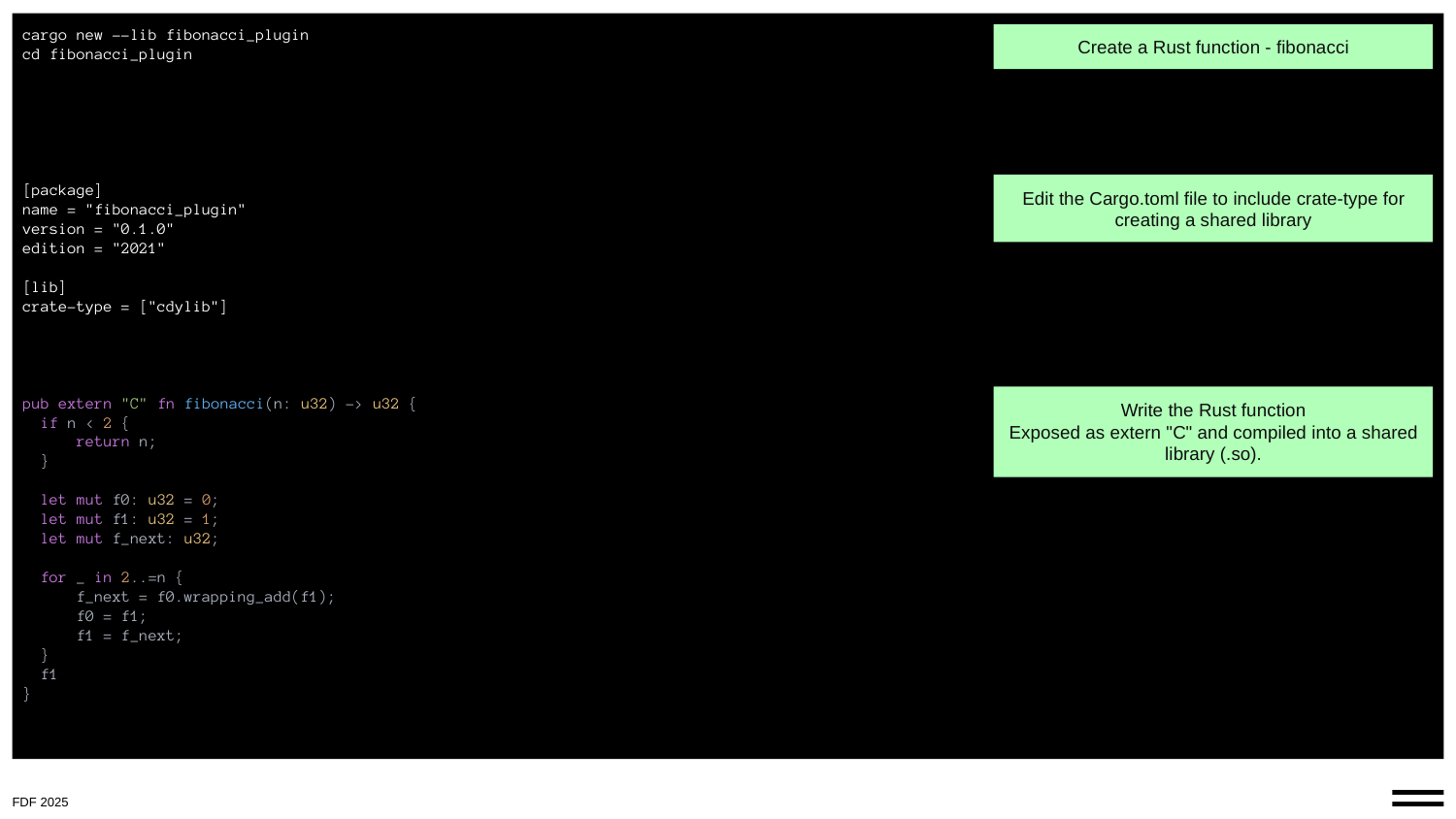

cargo new --lib fibonacci_plugin
cd fibonacci_plugin

[package]
name = "fibonacci_plugin"
version = "0.1.0"
edition = "2021"

[lib]
crate-type = ["cdylib"]

pub extern "C" fn fibonacci(n: u32) -> u32 {
  if n < 2 {
      return n;
  }
  let mut f0: u32 = 0;
  let mut f1: u32 = 1;
  let mut f_next: u32;
  for _ in 2..=n {
      f_next = f0.wrapping_add(f1);
      f0 = f1;
      f1 = f_next;
  }
  f1
}

Create a Rust function - fibonacci
Edit the Cargo.toml file to include crate-type for creating a shared library
Write the Rust function
Exposed as extern "C" and compiled into a shared library (.so).
FDF 2025